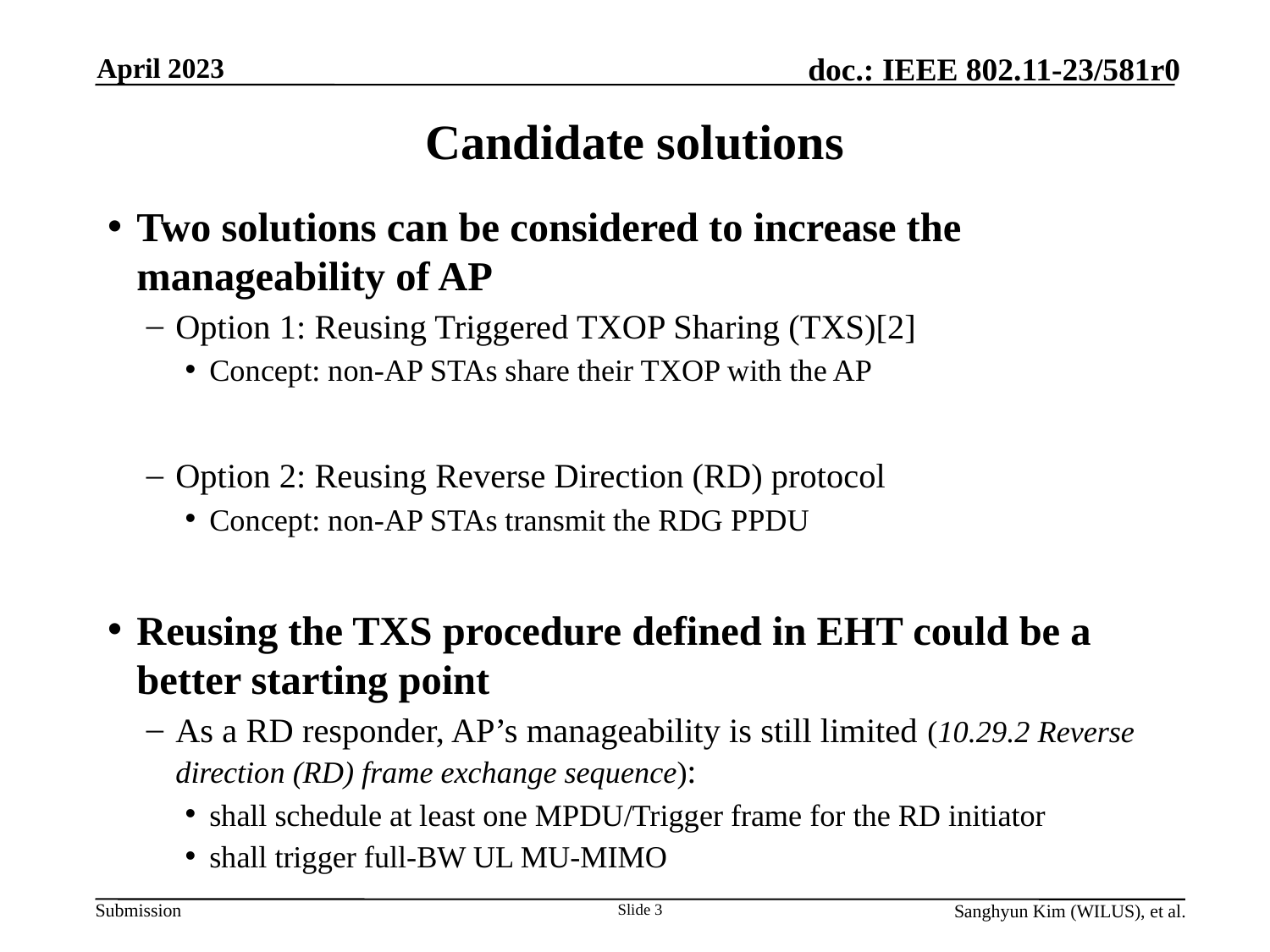

April 2023
# Candidate solutions
Two solutions can be considered to increase the manageability of AP
Option 1: Reusing Triggered TXOP Sharing (TXS)[2]
Concept: non-AP STAs share their TXOP with the AP

Option 2: Reusing Reverse Direction (RD) protocol
Concept: non-AP STAs transmit the RDG PPDU

Reusing the TXS procedure defined in EHT could be a better starting point
As a RD responder, AP’s manageability is still limited (10.29.2 Reverse direction (RD) frame exchange sequence):
shall schedule at least one MPDU/Trigger frame for the RD initiator
shall trigger full-BW UL MU-MIMO
Slide 3
Sanghyun Kim (WILUS), et al.